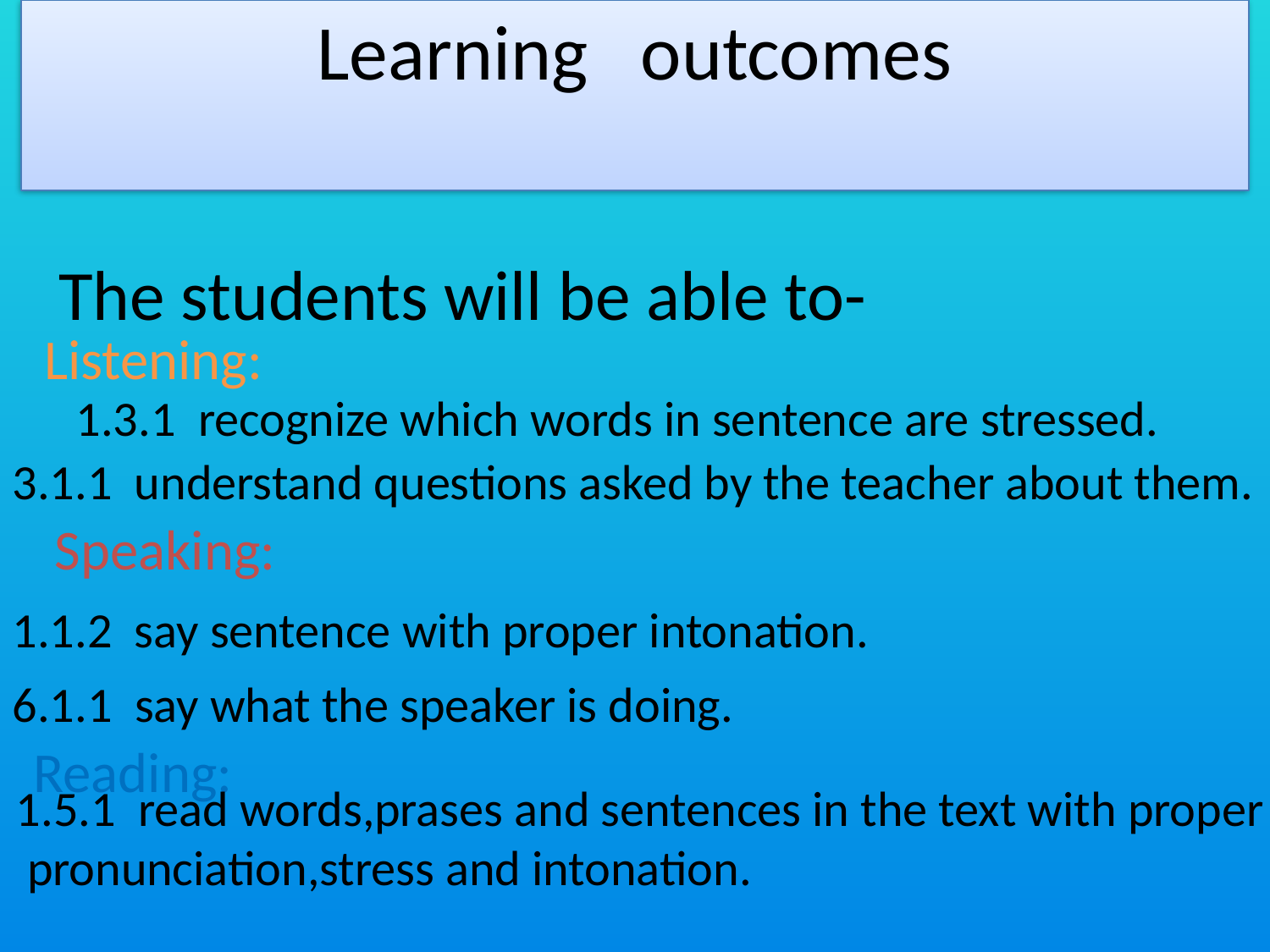

Learning   outcomes

The students will be able to-

Listening:
1.3.1  recognize which words in sentence are stressed.
3.1.1  understand questions asked by the teacher about them.
Speaking:
1.1.2  say sentence with proper intonation.
6.1.1  say what the speaker is doing.
Reading:
1.5.1  read words,prases and sentences in the text with proper
 pronunciation,stress and intonation.